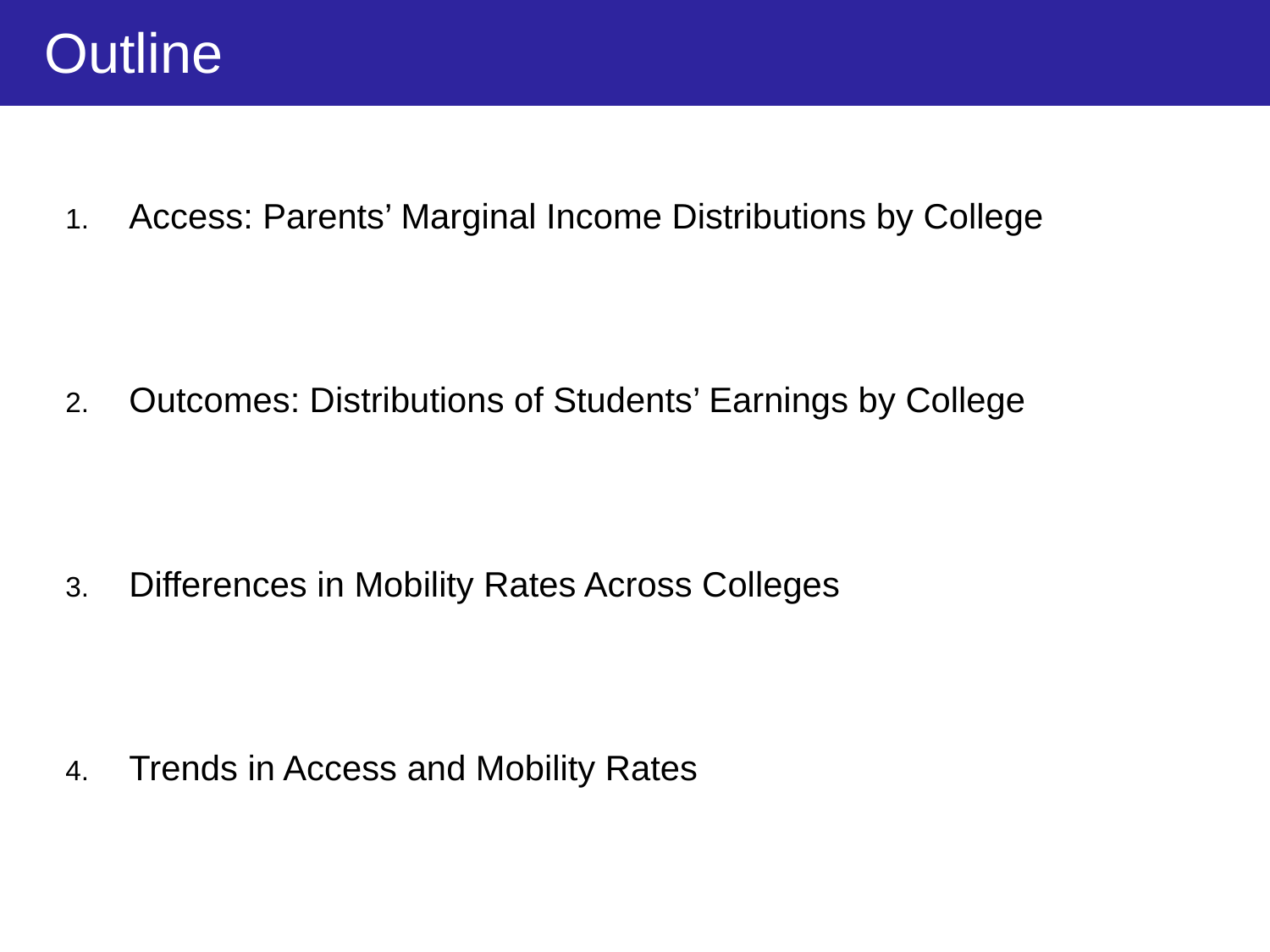

Outline

Access: Parents’ Marginal Income Distributions by College

Outcomes: Distributions of Students’ Earnings by College

Differences in Mobility Rates Across Colleges

Trends in Access and Mobility Rates